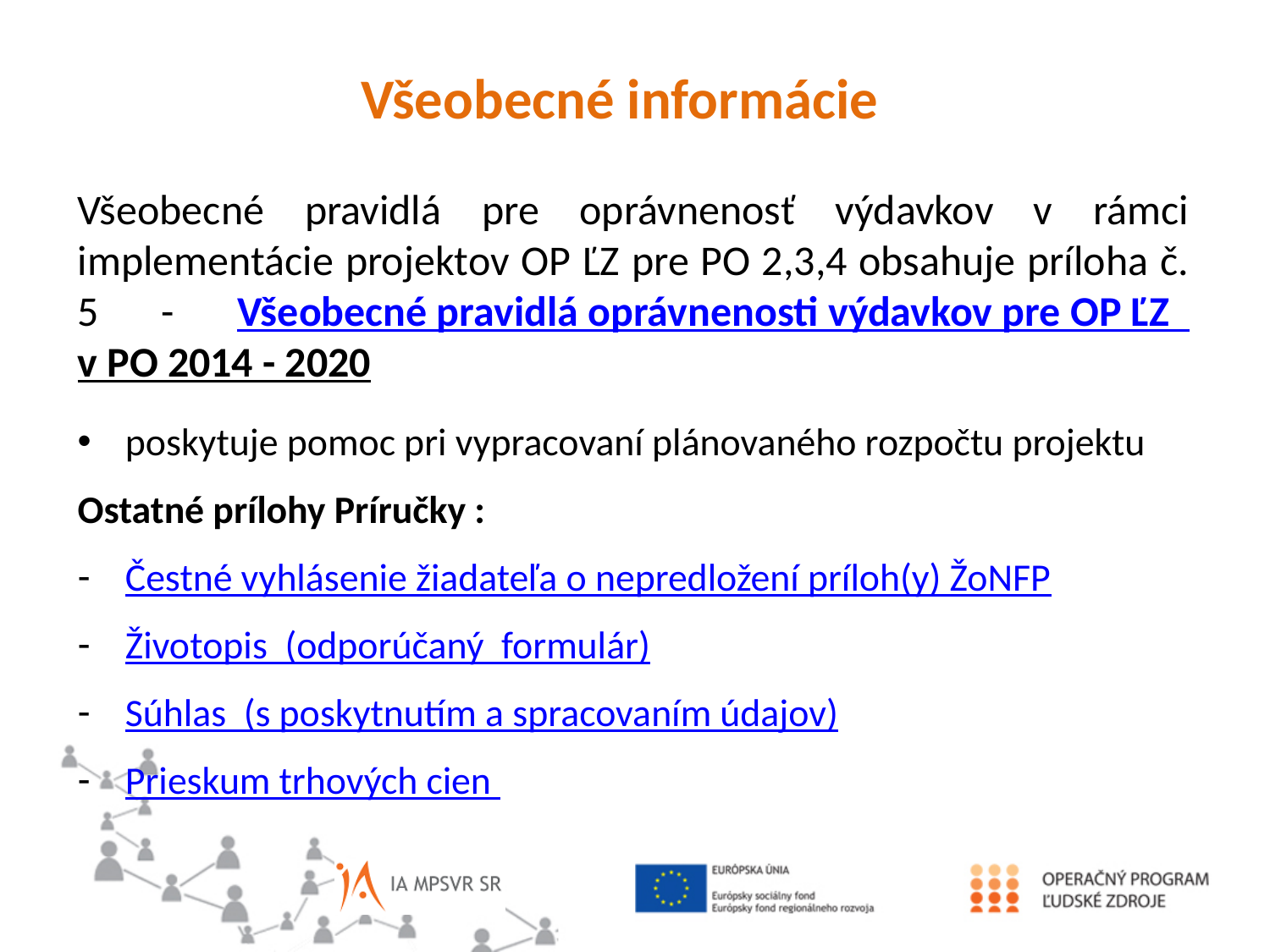

Všeobecné informácie
Všeobecné pravidlá pre oprávnenosť výdavkov v rámci implementácie projektov OP ĽZ pre PO 2,3,4 obsahuje príloha č. 5 - Všeobecné pravidlá oprávnenosti výdavkov pre OP ĽZ  v PO 2014 - 2020
poskytuje pomoc pri vypracovaní plánovaného rozpočtu projektu
Ostatné prílohy Príručky :
Čestné vyhlásenie žiadateľa o nepredložení príloh(y) ŽoNFP
Životopis  (odporúčaný  formulár)
Súhlas  (s poskytnutím a spracovaním údajov)
Prieskum trhových cien